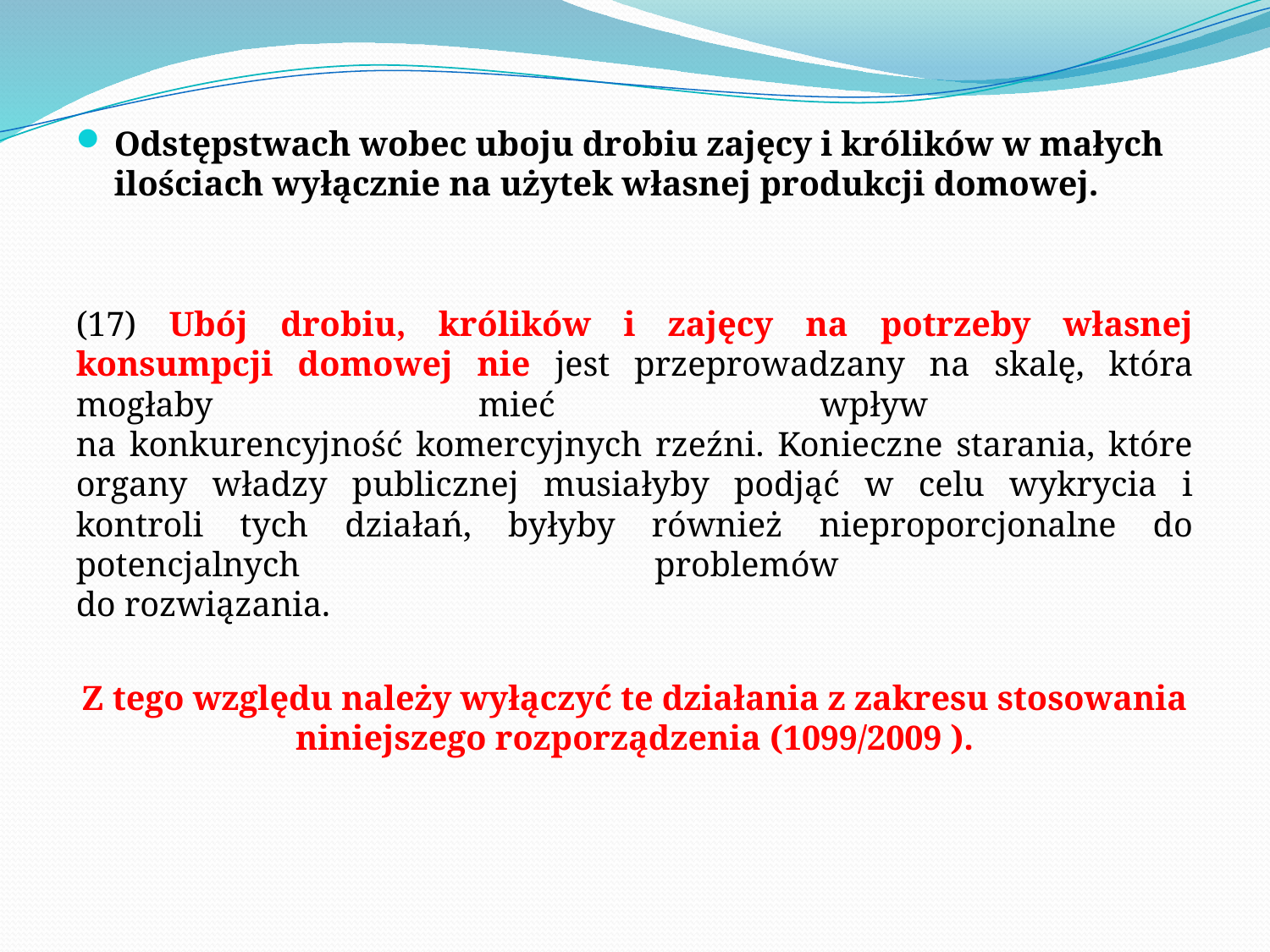

Odstępstwach wobec uboju drobiu zajęcy i królików w małych ilościach wyłącznie na użytek własnej produkcji domowej.

(17) Ubój drobiu, królików i zajęcy na potrzeby własnej konsumpcji domowej nie jest przeprowadzany na skalę, która mogłaby mieć wpływ
na konkurencyjność komercyjnych rzeźni. Konieczne starania, które organy władzy publicznej musiałyby podjąć w celu wykrycia i kontroli tych działań, byłyby również nieproporcjonalne do potencjalnych problemów
do rozwiązania.

Z tego względu należy wyłączyć te działania z zakresu stosowania niniejszego rozporządzenia (1099/2009 ).